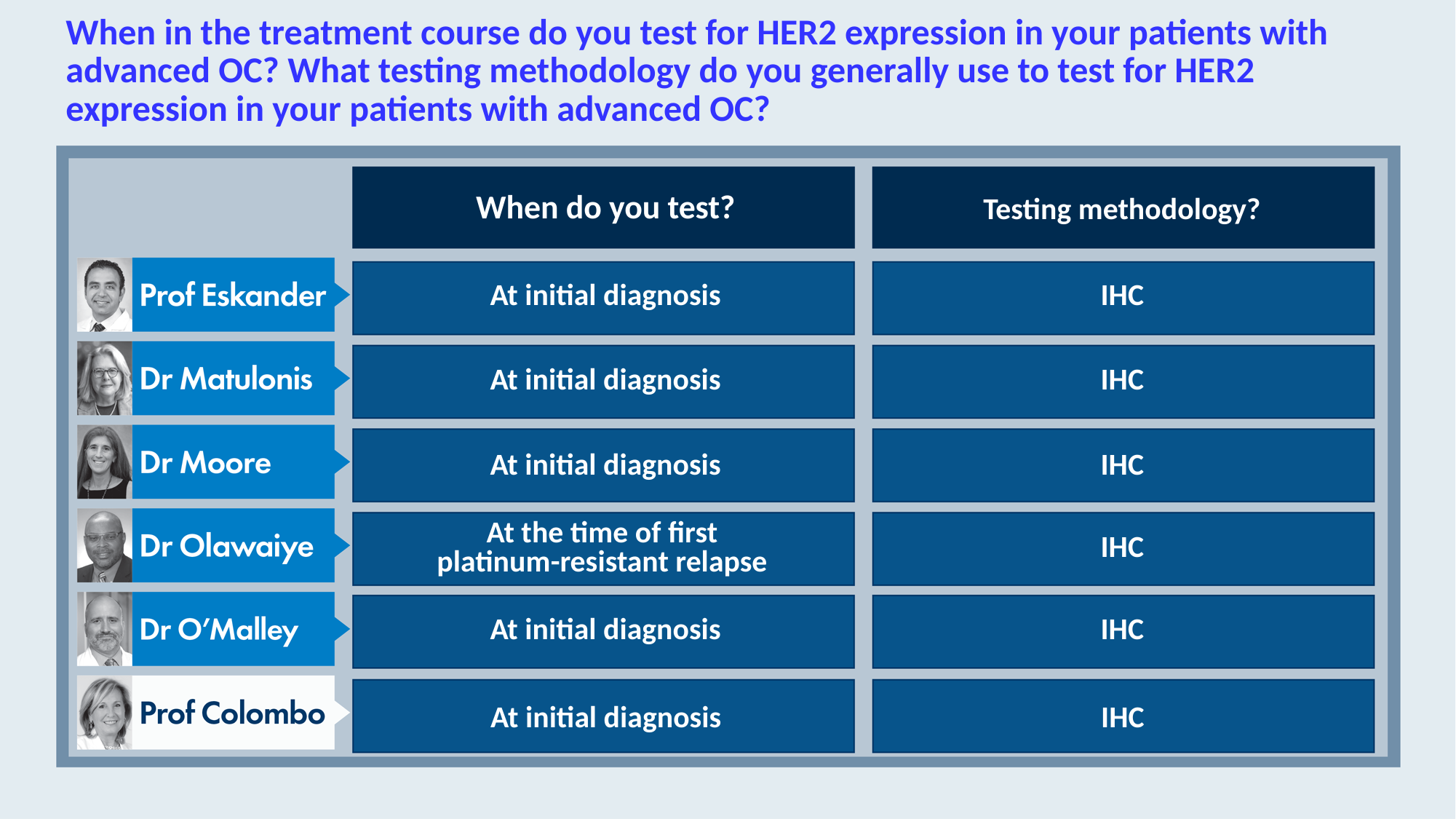

# When in the treatment course do you test for HER2 expression in your patients with advanced OC? What testing methodology do you gener­ally use to test for HER2 expression in your patients with advanced OC?
When do you test?
Testing methodology?
At initial diagnosis
IHC
At initial diagnosis
IHC
At initial diagnosis
IHC
At the time of first
platinum-resistant relapse
IHC
At initial diagnosis
IHC
At initial diagnosis
IHC